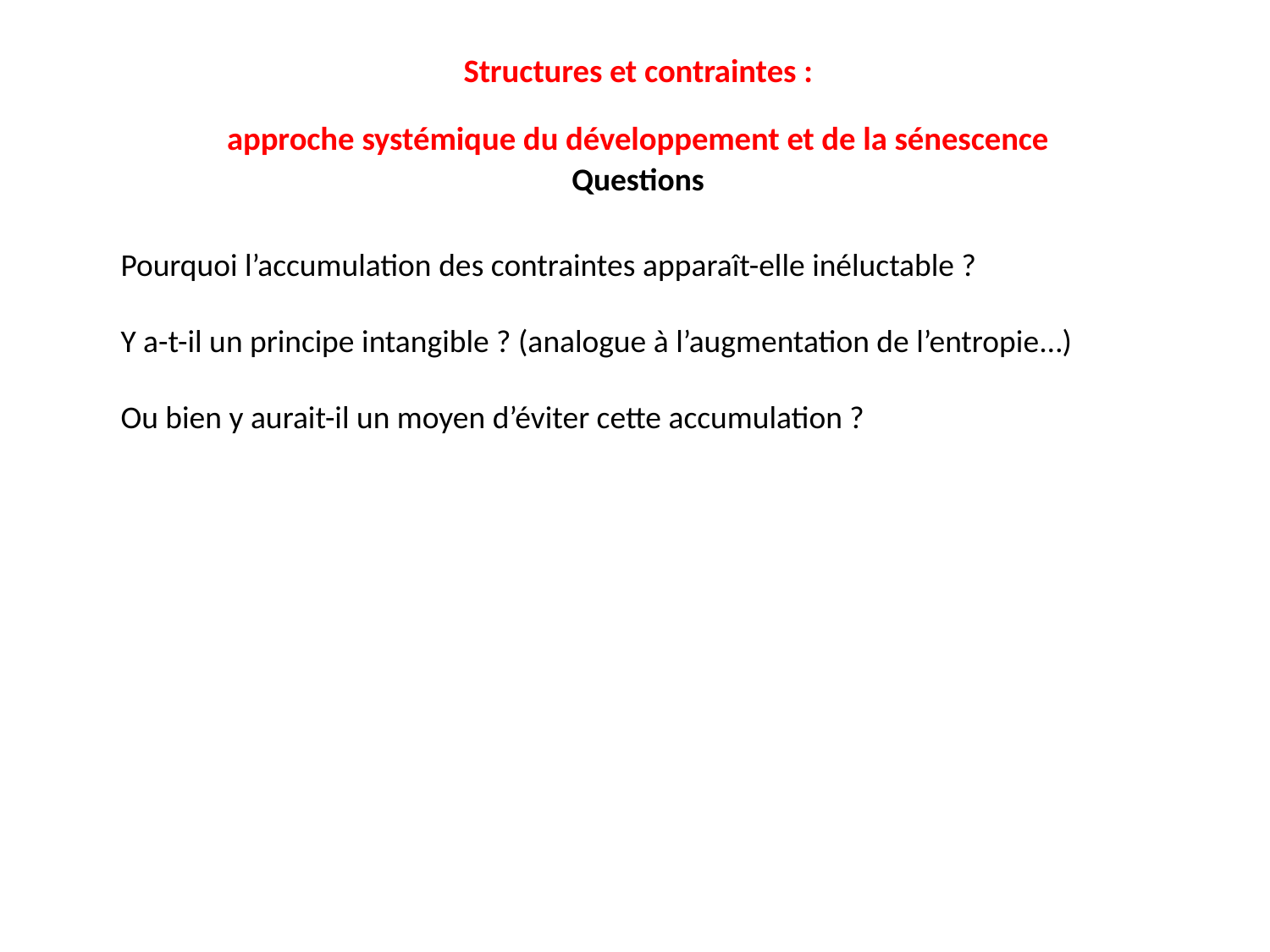

Structures et contraintes :
approche systémique du développement et de la sénescence
Questions
Pourquoi l’accumulation des contraintes apparaît-elle inéluctable ?

Y a-t-il un principe intangible ? (analogue à l’augmentation de l’entropie…)

Ou bien y aurait-il un moyen d’éviter cette accumulation ?